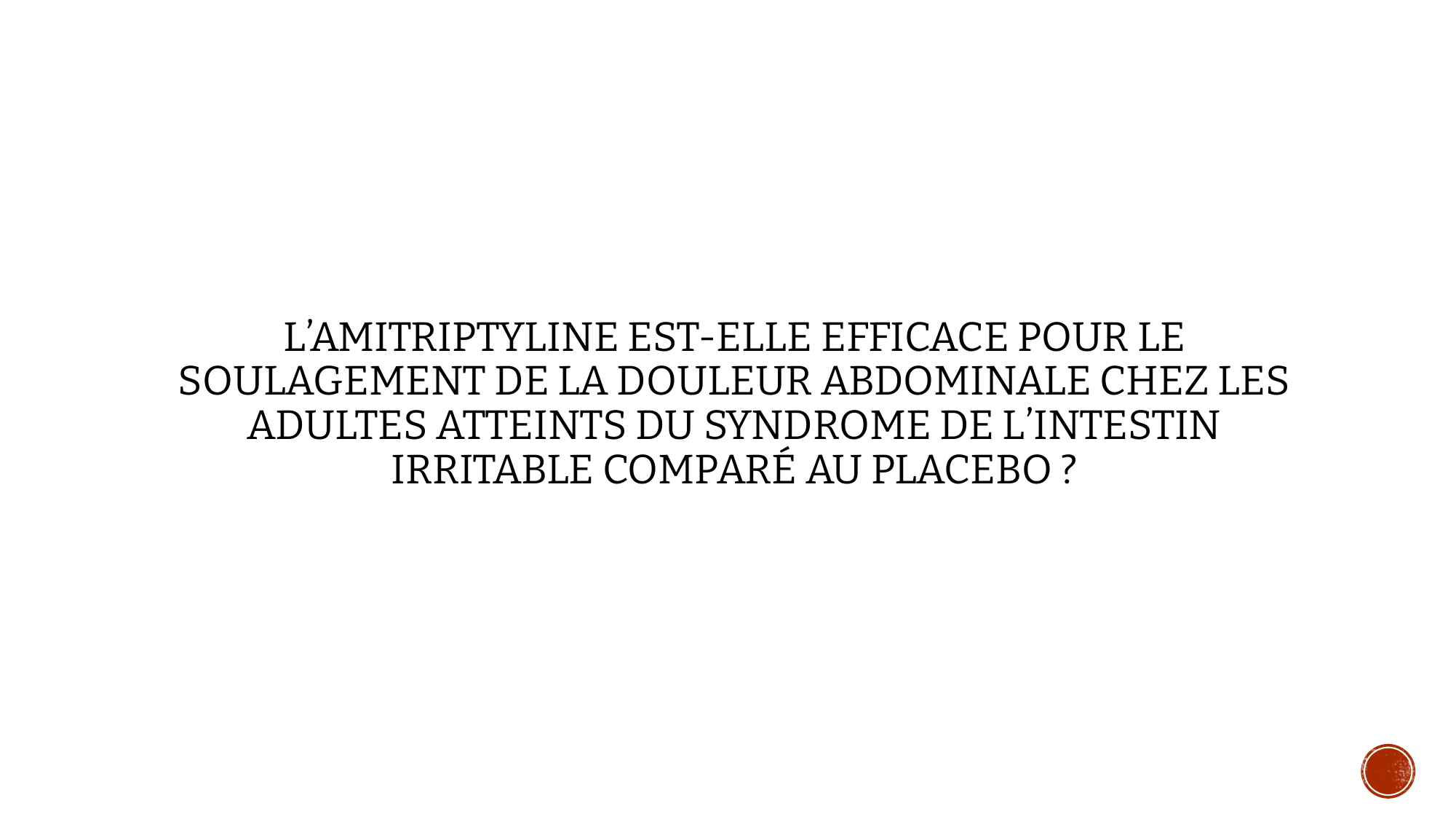

# L’Amitriptyline est-elle efficace pour le soulagement de la douleur abdominale chez les adultes atteints du syndrome de l’intestin irritable comparé au placebo ?